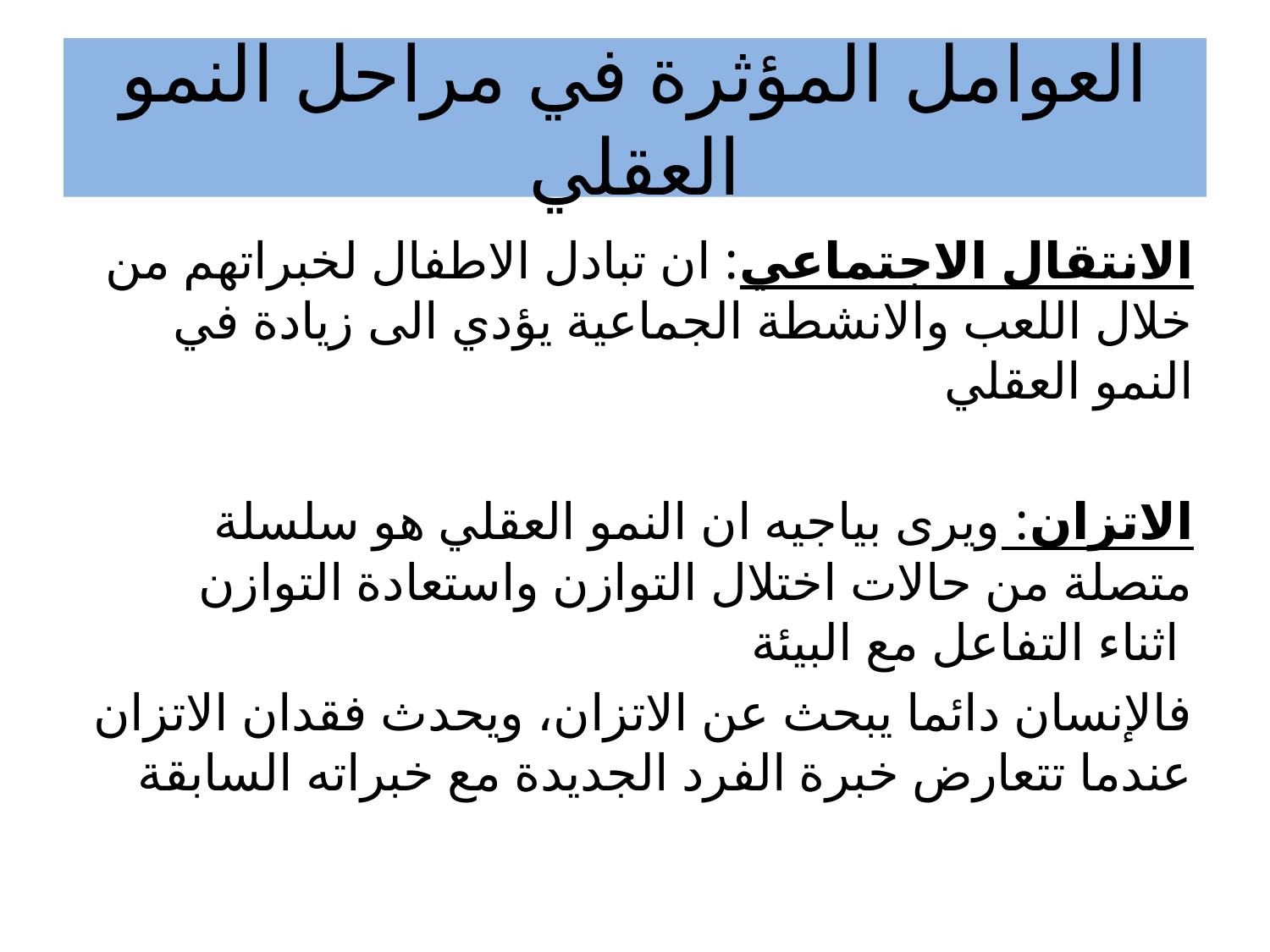

# العوامل المؤثرة في مراحل النمو العقلي
الانتقال الاجتماعي: ان تبادل الاطفال لخبراتهم من خلال اللعب والانشطة الجماعية يؤدي الى زيادة في النمو العقلي

الاتزان: ويرى بياجيه ان النمو العقلي هو سلسلة متصلة من حالات اختلال التوازن واستعادة التوازن اثناء التفاعل مع البيئة
فالإنسان دائما يبحث عن الاتزان، ويحدث فقدان الاتزان عندما تتعارض خبرة الفرد الجديدة مع خبراته السابقة